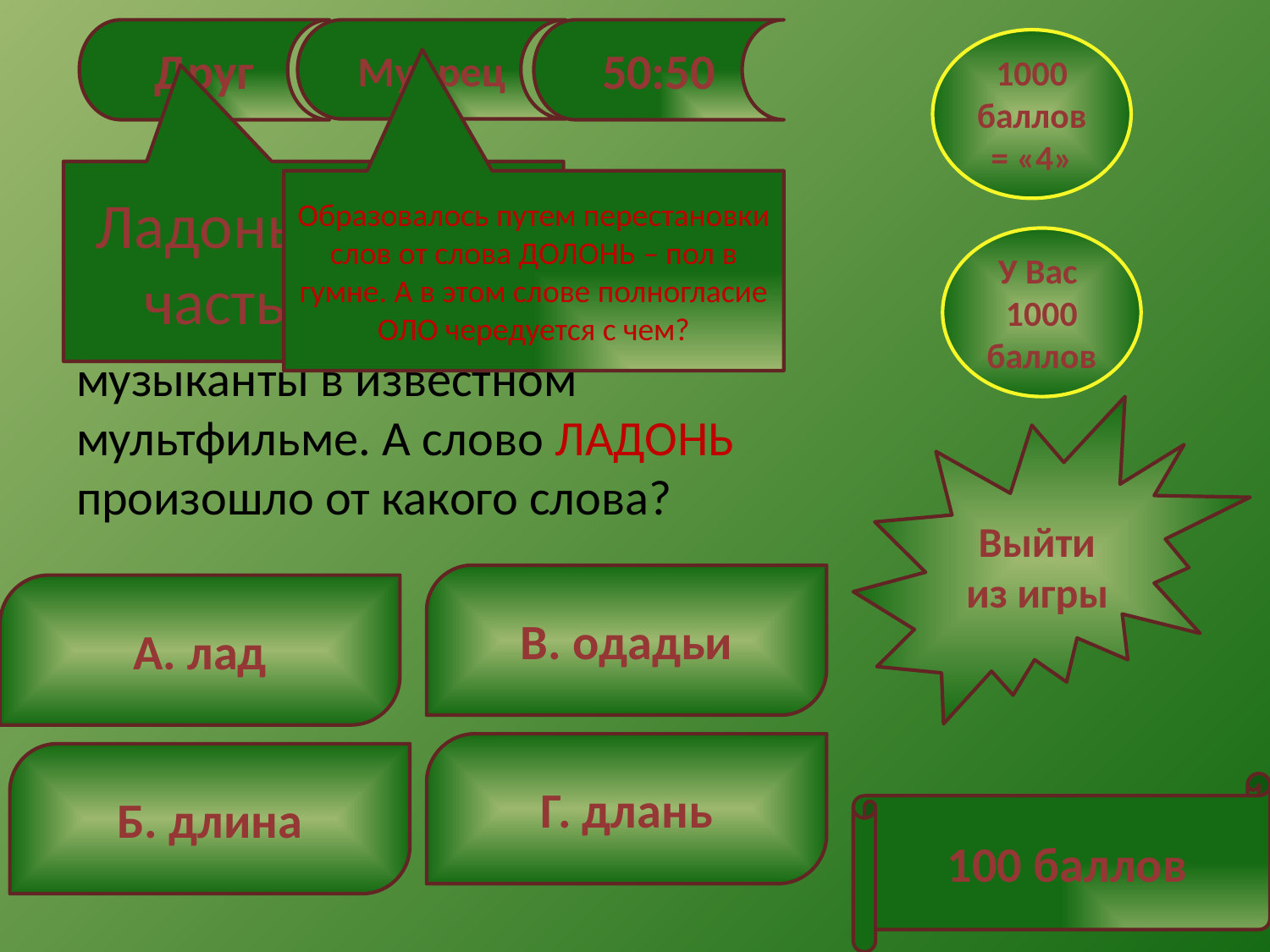

Друг
Мудрец
50:50
1000 баллов = «4»
#
Ладонь – это же часть руки)))
Образовалось путем перестановки слов от слова ДОЛОНЬ – пол в гумне. А в этом слове полногласие ОЛО чередуется с чем?
«Лучше по-хорошему хлопайте в ладоши вы», – пели Бременские музыканты в известном мультфильме. А слово ЛАДОНЬ произошло от какого слова?

У Вас
1000 баллов
Выйти из игры
В. одадьи
А. лад
Г. длань
Б. длина
100 баллов
13